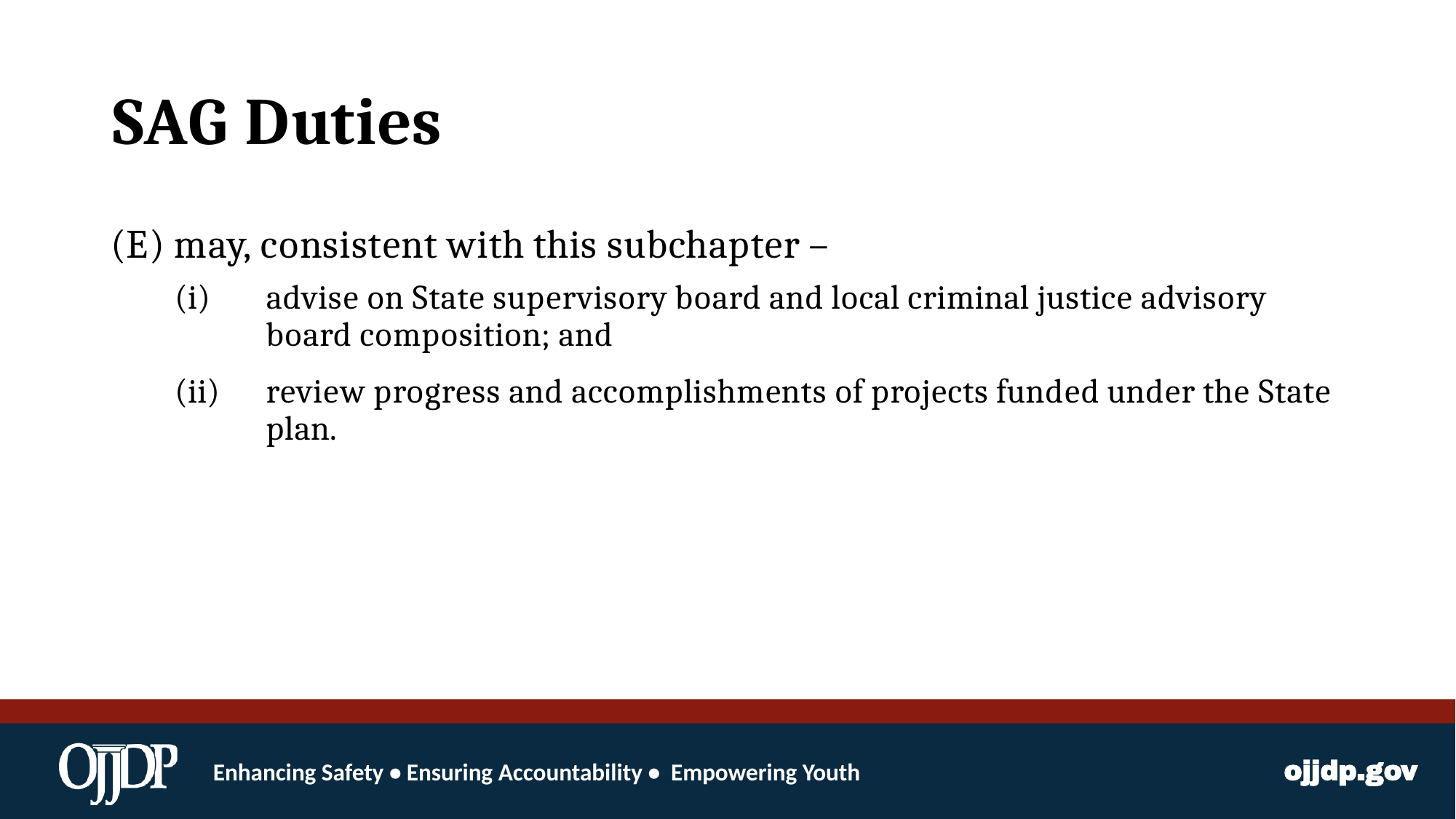

# SAG Duties
(E) may, consistent with this subchapter –
advise on State supervisory board and local criminal justice advisory board composition; and
review progress and accomplishments of projects funded under the State plan.